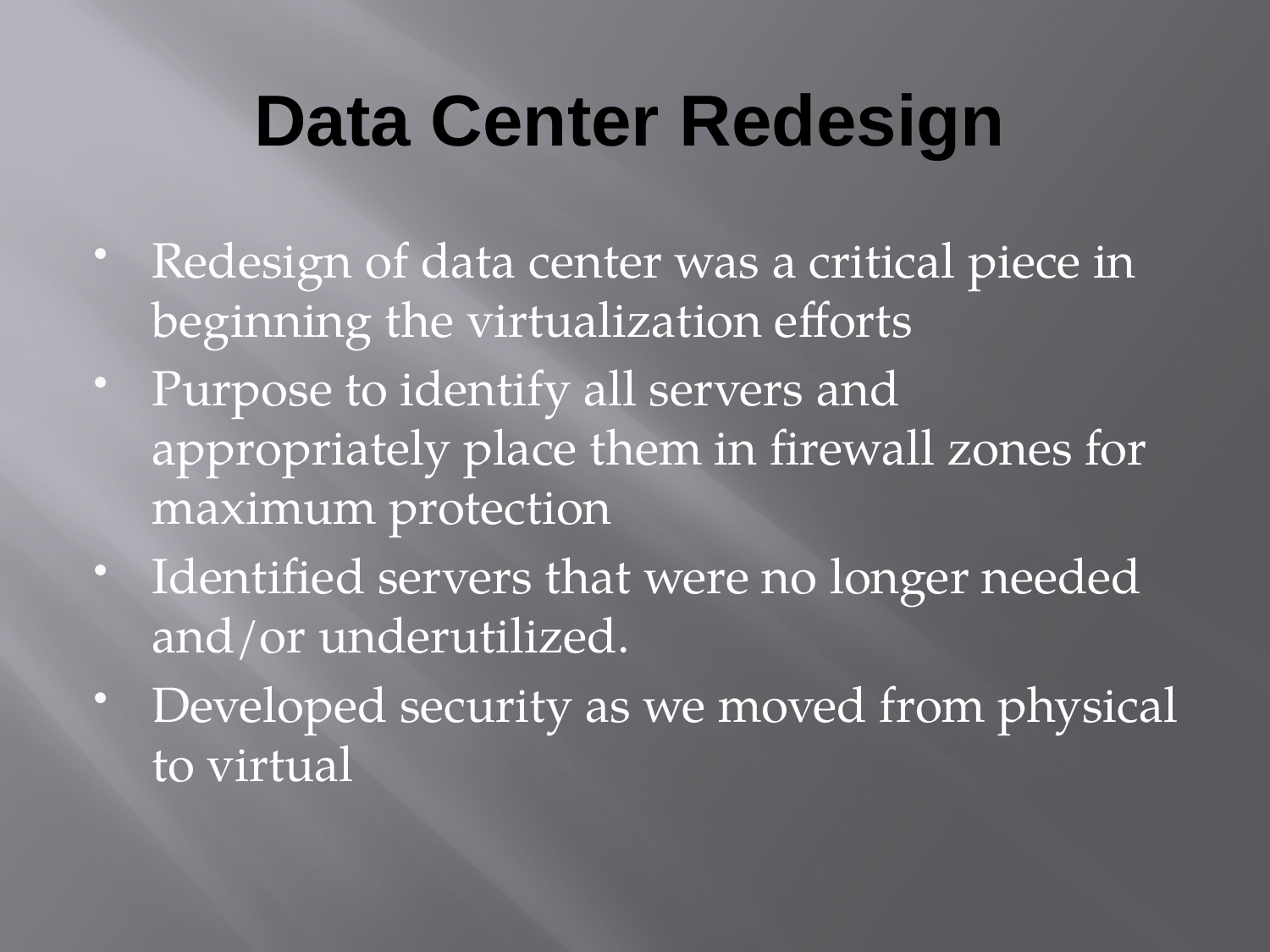

# Data Center Redesign
Redesign of data center was a critical piece in beginning the virtualization efforts
Purpose to identify all servers and appropriately place them in firewall zones for maximum protection
Identified servers that were no longer needed and/or underutilized.
Developed security as we moved from physical to virtual